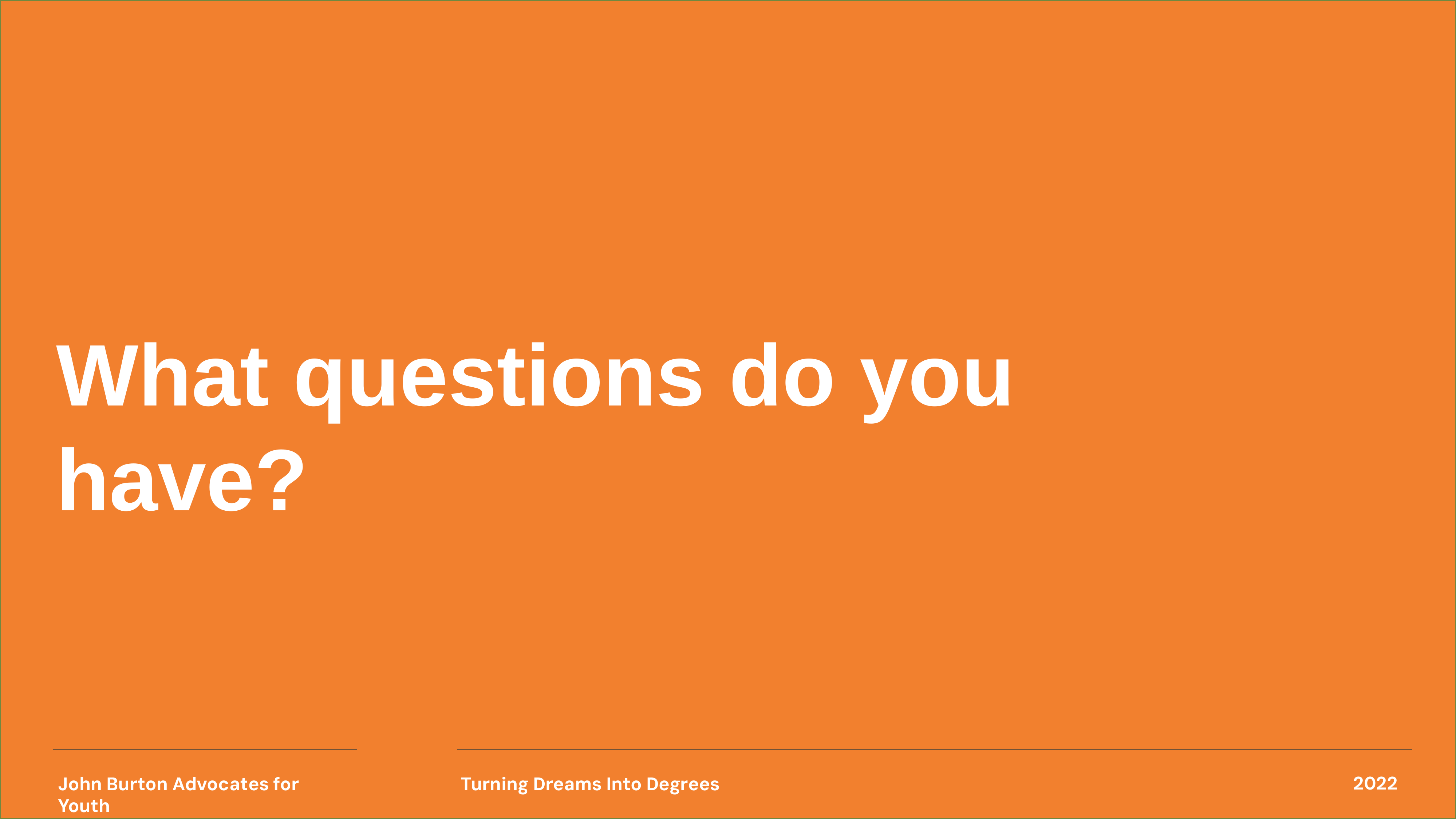

What questions do you have?
2022
John Burton Advocates for Youth
Turning Dreams Into Degrees